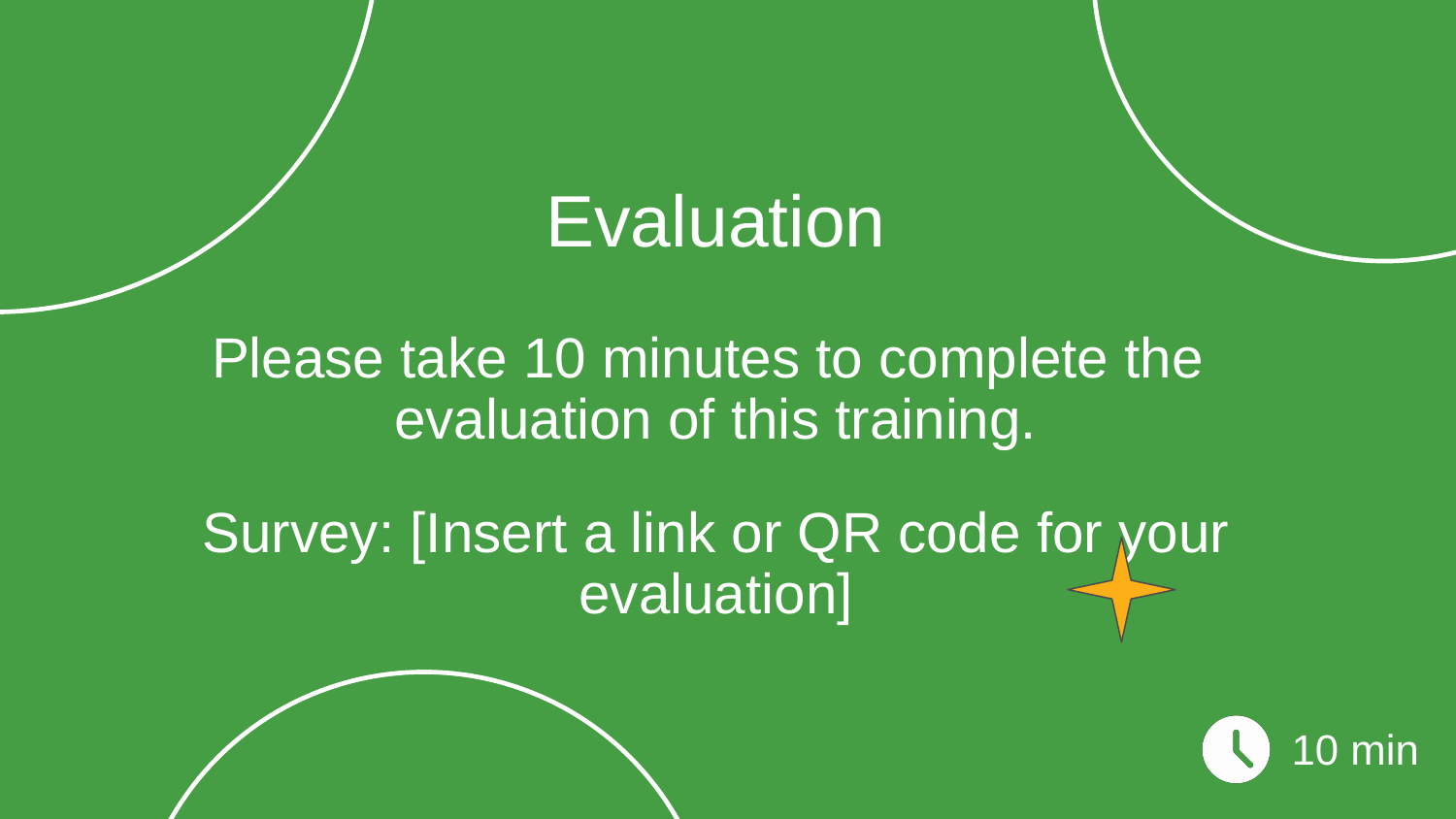

# Evaluation

Please take 10 minutes to complete the
evaluation of this training.

Survey: [Insert a link or QR code for your evaluation]

10 min